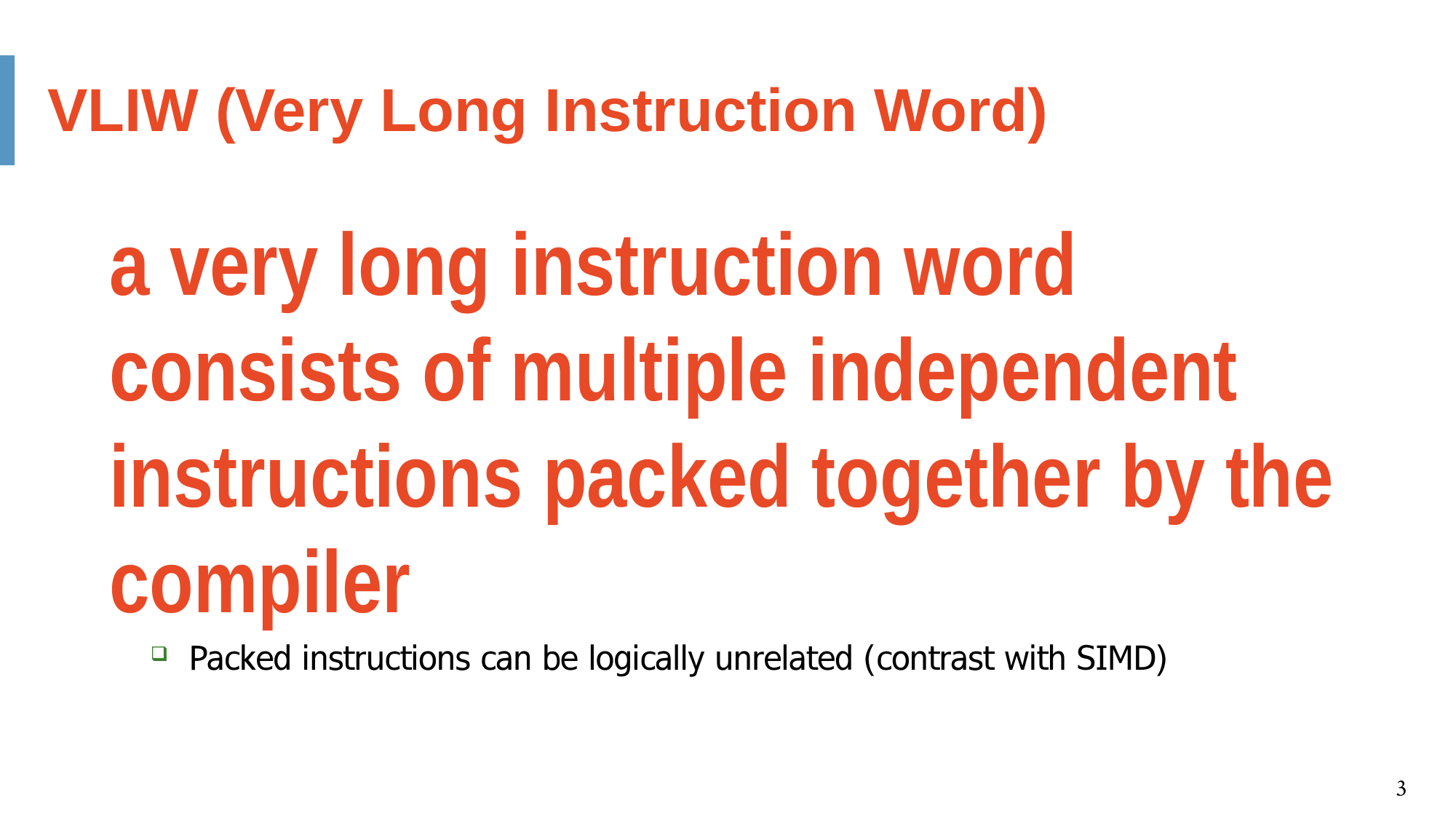

VLIW (Very Long Instruction Word)
a very long instruction word consists of multiple independent instructions packed together by the compiler
Packed instructions can be logically unrelated (contrast with SIMD)

idea: compiler finds independent instructions and statically schedules (i.e. packs/bundles) them into a single VLIW instruction

3